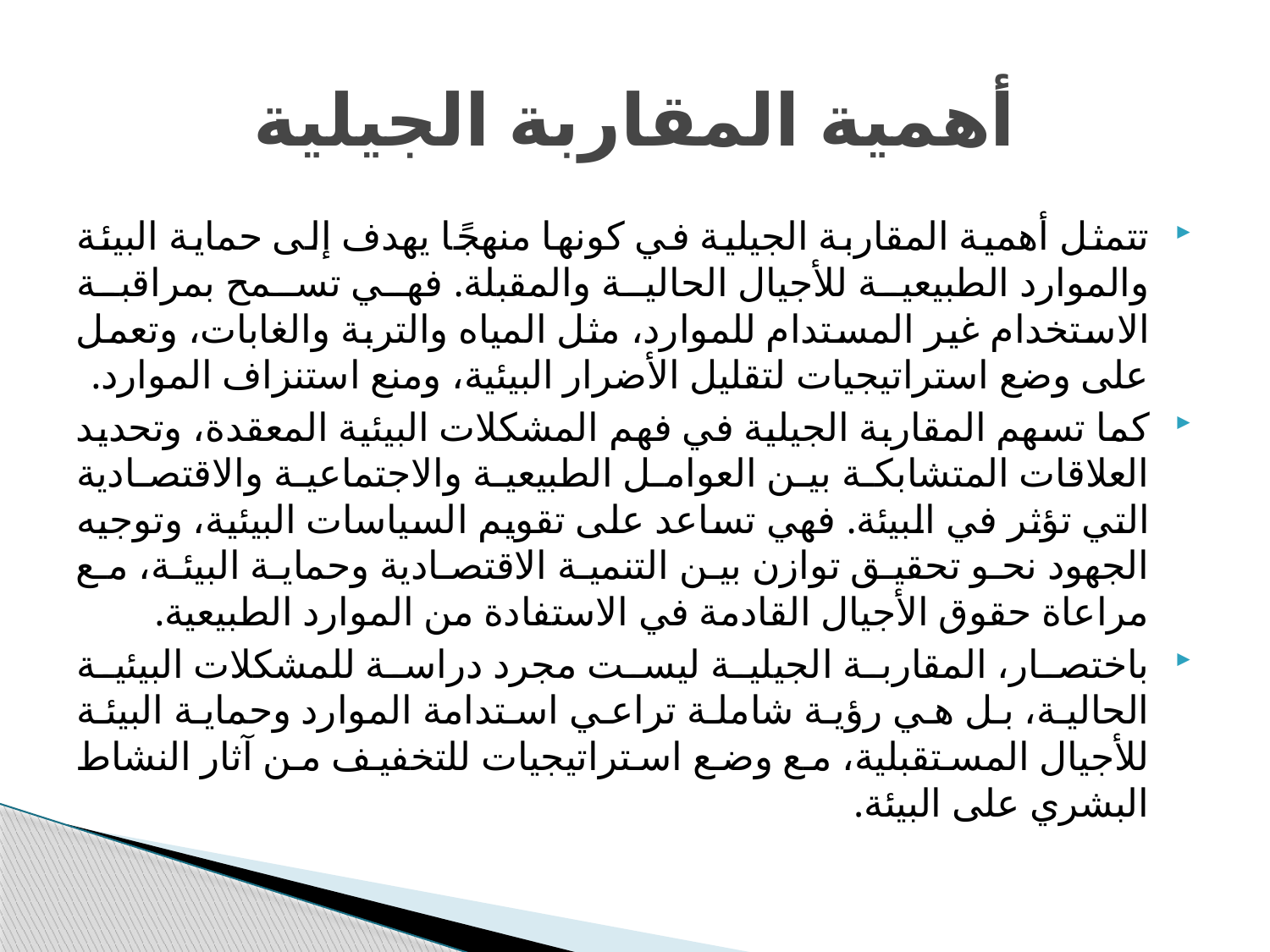

# أهمية المقاربة الجيلية
تتمثل أهمية المقاربة الجيلية في كونها منهجًا يهدف إلى حماية البيئة والموارد الطبيعية للأجيال الحالية والمقبلة. فهي تسمح بمراقبة الاستخدام غير المستدام للموارد، مثل المياه والتربة والغابات، وتعمل على وضع استراتيجيات لتقليل الأضرار البيئية، ومنع استنزاف الموارد.
كما تسهم المقاربة الجيلية في فهم المشكلات البيئية المعقدة، وتحديد العلاقات المتشابكة بين العوامل الطبيعية والاجتماعية والاقتصادية التي تؤثر في البيئة. فهي تساعد على تقويم السياسات البيئية، وتوجيه الجهود نحو تحقيق توازن بين التنمية الاقتصادية وحماية البيئة، مع مراعاة حقوق الأجيال القادمة في الاستفادة من الموارد الطبيعية.
باختصار، المقاربة الجيلية ليست مجرد دراسة للمشكلات البيئية الحالية، بل هي رؤية شاملة تراعي استدامة الموارد وحماية البيئة للأجيال المستقبلية، مع وضع استراتيجيات للتخفيف من آثار النشاط البشري على البيئة.